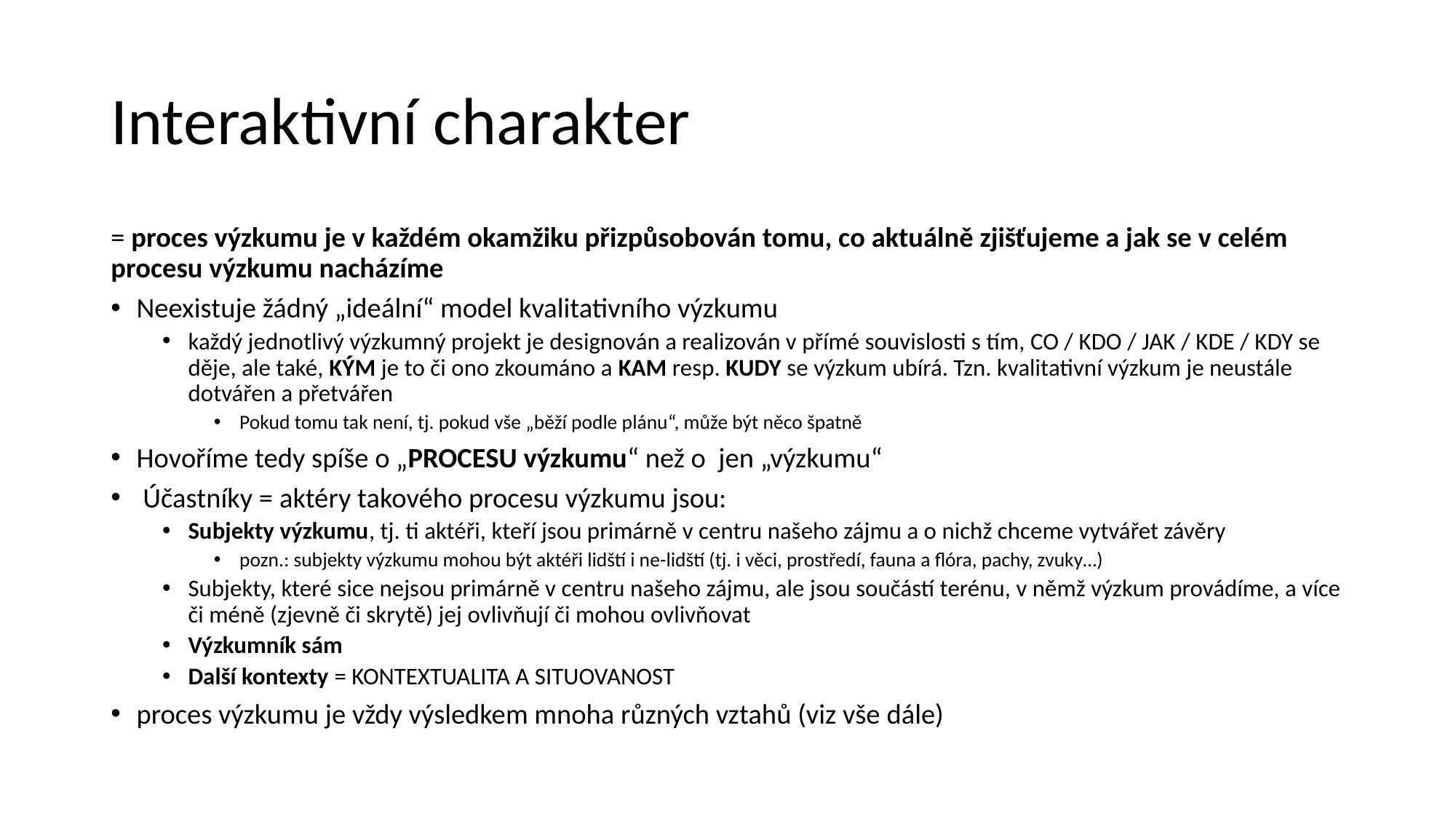

# Interaktivní charakter
= proces výzkumu je v každém okamžiku přizpůsobován tomu, co aktuálně zjišťujeme a jak se v celém procesu výzkumu nacházíme
Neexistuje žádný „ideální“ model kvalitativního výzkumu
každý jednotlivý výzkumný projekt je designován a realizován v přímé souvislosti s tím, CO / KDO / JAK / KDE / KDY se děje, ale také, KÝM je to či ono zkoumáno a KAM resp. KUDY se výzkum ubírá. Tzn. kvalitativní výzkum je neustále dotvářen a přetvářen
Pokud tomu tak není, tj. pokud vše „běží podle plánu“, může být něco špatně
Hovoříme tedy spíše o „PROCESU výzkumu“ než o  jen „výzkumu“
 Účastníky = aktéry takového procesu výzkumu jsou:
Subjekty výzkumu, tj. ti aktéři, kteří jsou primárně v centru našeho zájmu a o nichž chceme vytvářet závěry
pozn.: subjekty výzkumu mohou být aktéři lidští i ne-lidští (tj. i věci, prostředí, fauna a flóra, pachy, zvuky…)
Subjekty, které sice nejsou primárně v centru našeho zájmu, ale jsou součástí terénu, v němž výzkum provádíme, a více či méně (zjevně či skrytě) jej ovlivňují či mohou ovlivňovat
Výzkumník sám
Další kontexty = KONTEXTUALITA A SITUOVANOST
proces výzkumu je vždy výsledkem mnoha různých vztahů (viz vše dále)